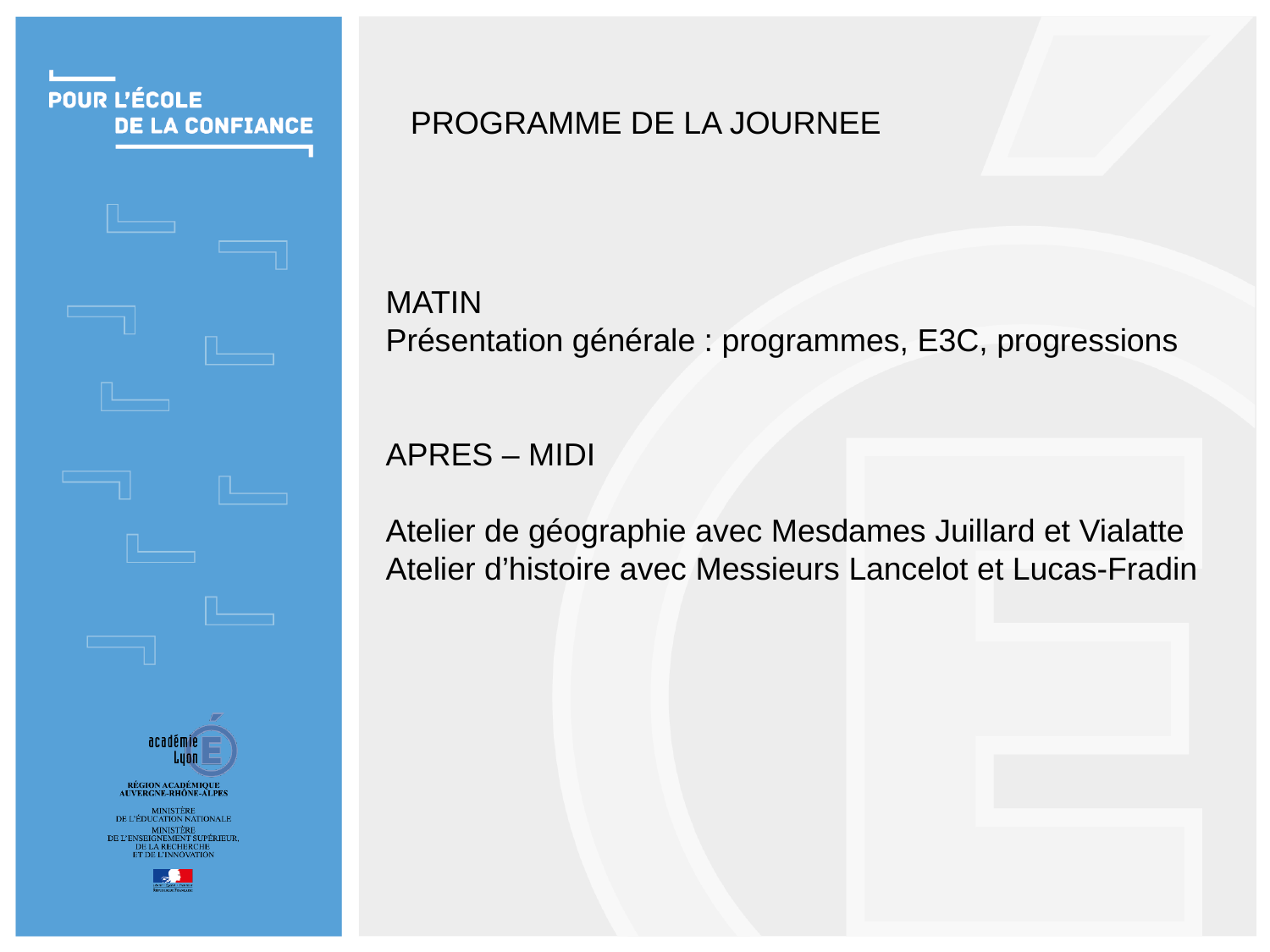

PROGRAMME DE LA JOURNEE
MATIN
Présentation générale : programmes, E3C, progressions

APRES – MIDI

Atelier de géographie avec Mesdames Juillard et Vialatte
Atelier d’histoire avec Messieurs Lancelot et Lucas-Fradin